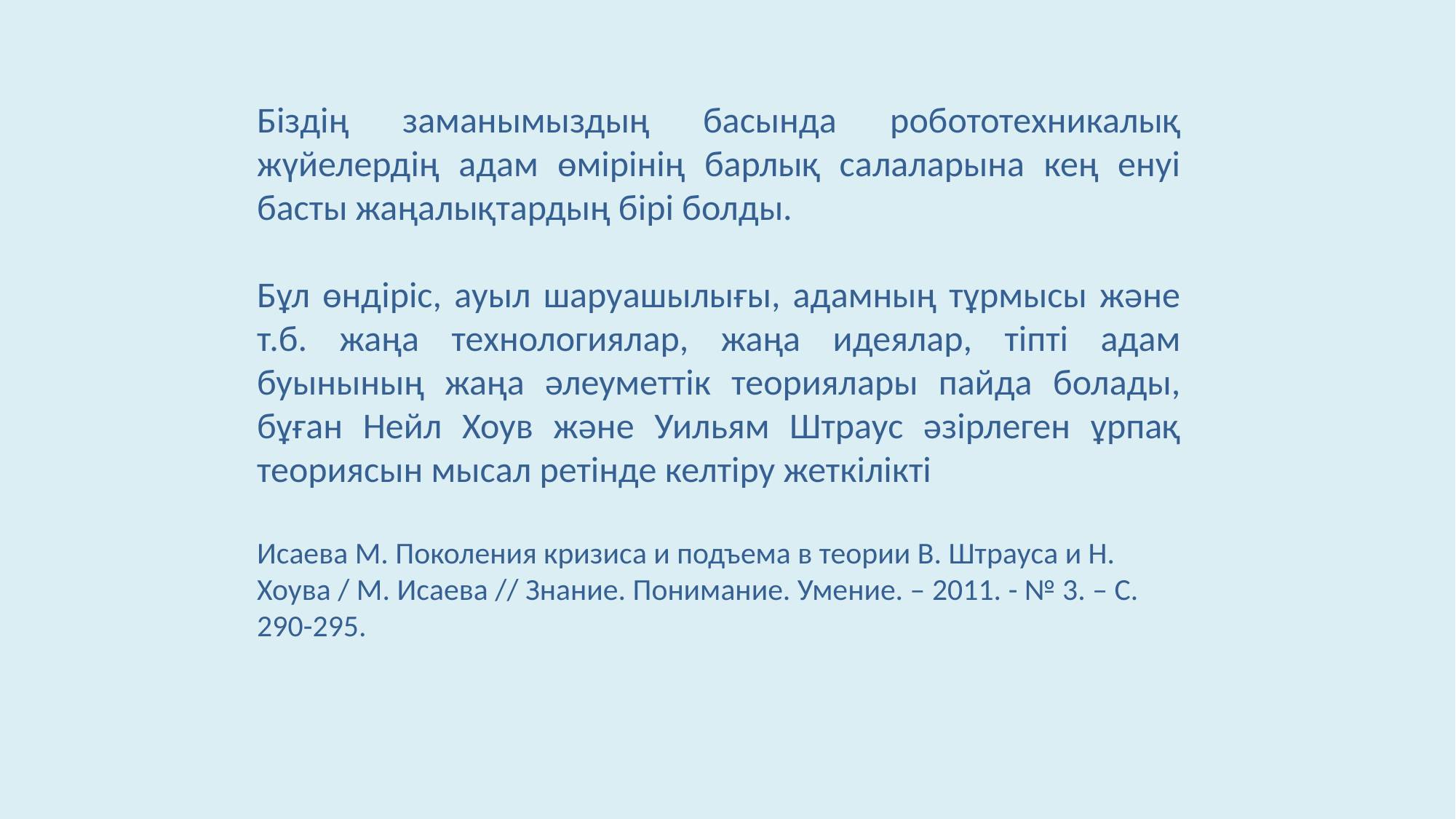

Біздің заманымыздың басында робототехникалық жүйелердің адам өмірінің барлық салаларына кең енуі басты жаңалықтардың бірі болды.

Бұл өндіріс, ауыл шаруашылығы, адамның тұрмысы және т.б. жаңа технологиялар, жаңа идеялар, тіпті адам буынының жаңа әлеуметтік теориялары пайда болады, бұған Нейл Хоув және Уильям Штраус әзірлеген ұрпақ теориясын мысал ретінде келтіру жеткілікті

Исаева М. Поколения кризиса и подъема в теории В. Штрауса и Н. Хоува / М. Исаева // Знание. Понимание. Умение. – 2011. - № 3. – С. 290-295.